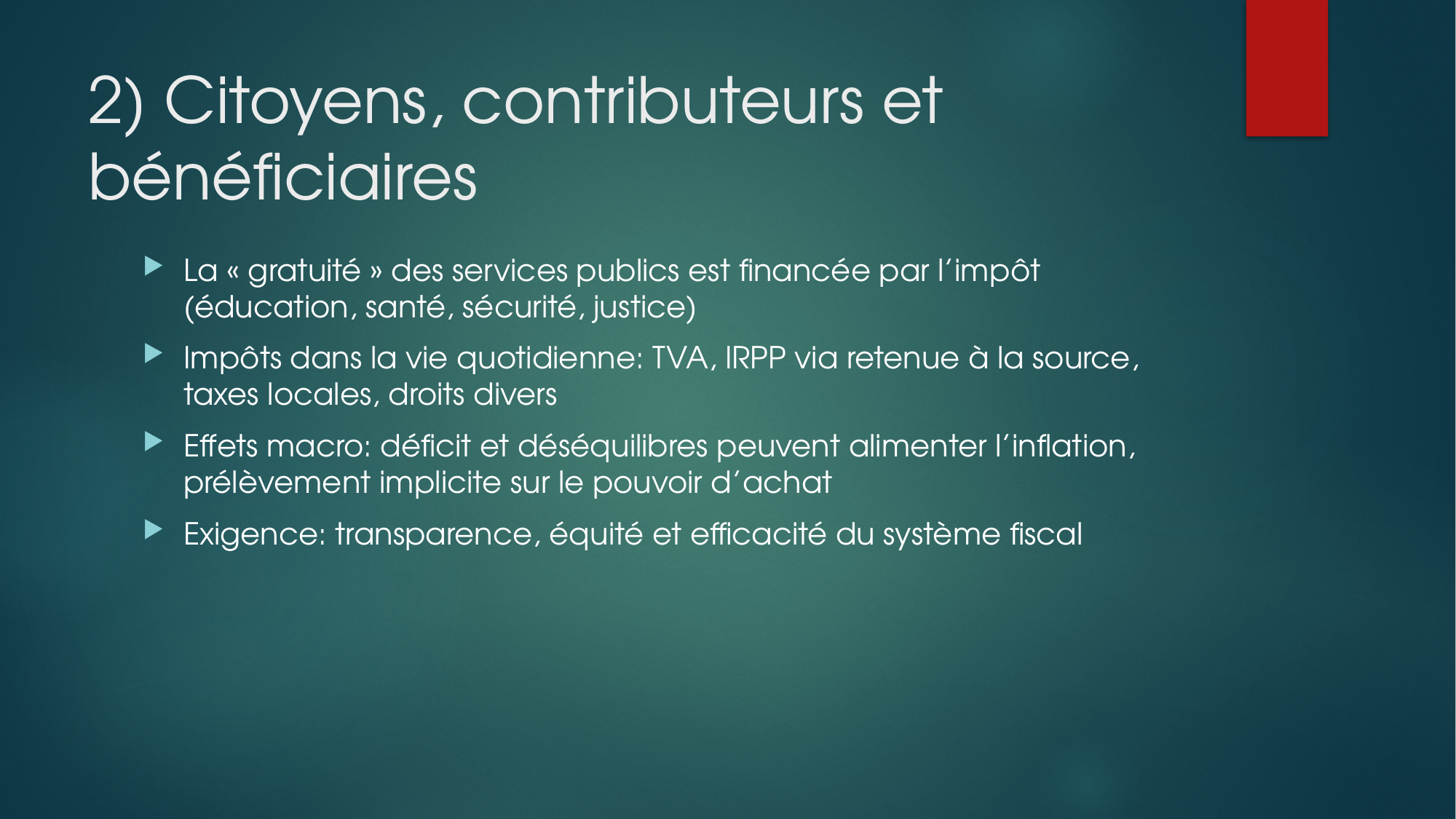

# 2) Citoyens, contributeurs et bénéficiaires
La « gratuité » des services publics est financée par l’impôt (éducation, santé, sécurité, justice)
Impôts dans la vie quotidienne: TVA, IRPP via retenue à la source, taxes locales, droits divers
Effets macro: déficit et déséquilibres peuvent alimenter l’inflation, prélèvement implicite sur le pouvoir d’achat
Exigence: transparence, équité et efficacité du système fiscal